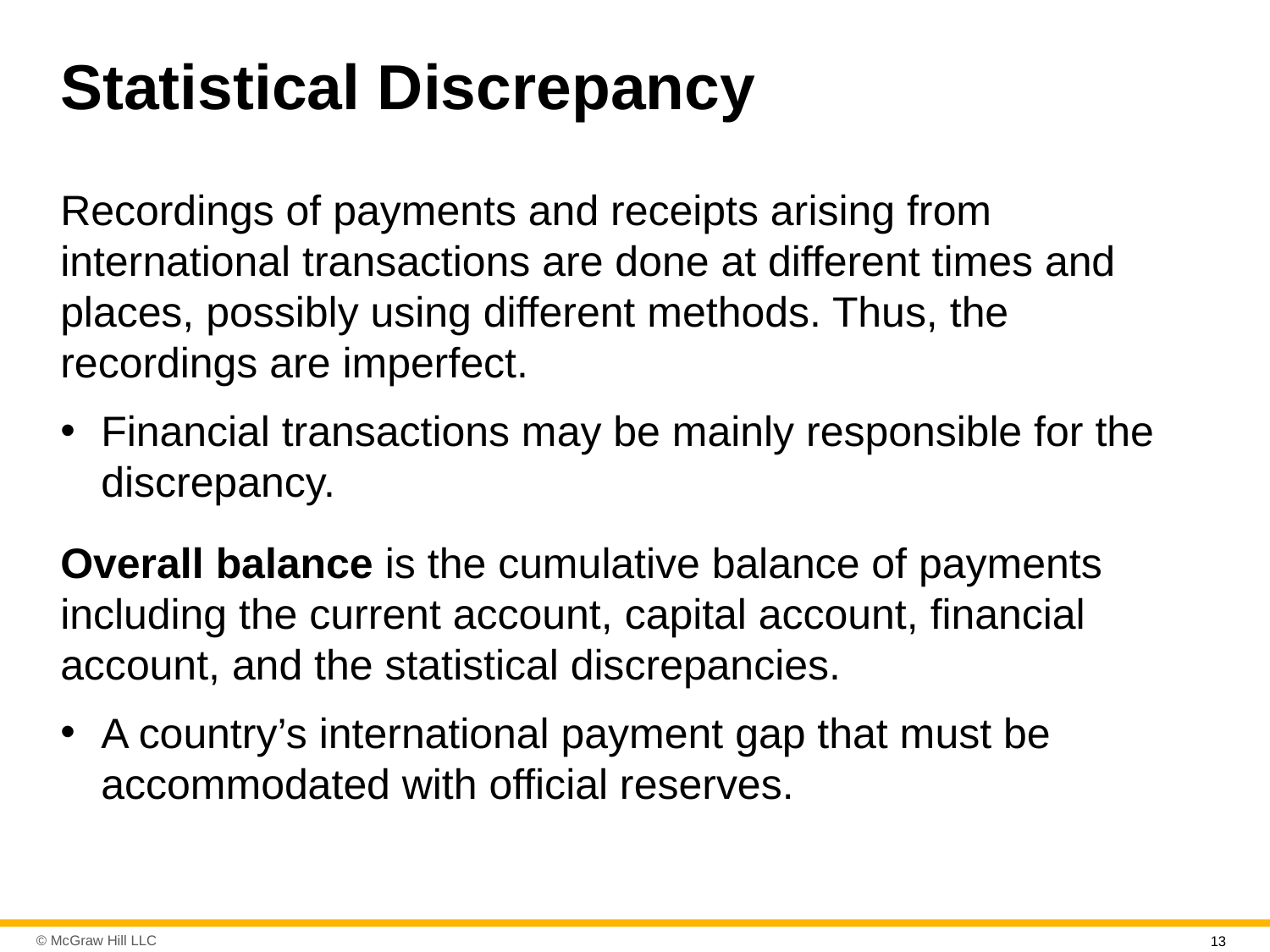

# Statistical Discrepancy
Recordings of payments and receipts arising from international transactions are done at different times and places, possibly using different methods. Thus, the recordings are imperfect.
Financial transactions may be mainly responsible for the discrepancy.
Overall balance is the cumulative balance of payments including the current account, capital account, financial account, and the statistical discrepancies.
A country’s international payment gap that must be accommodated with official reserves.
13